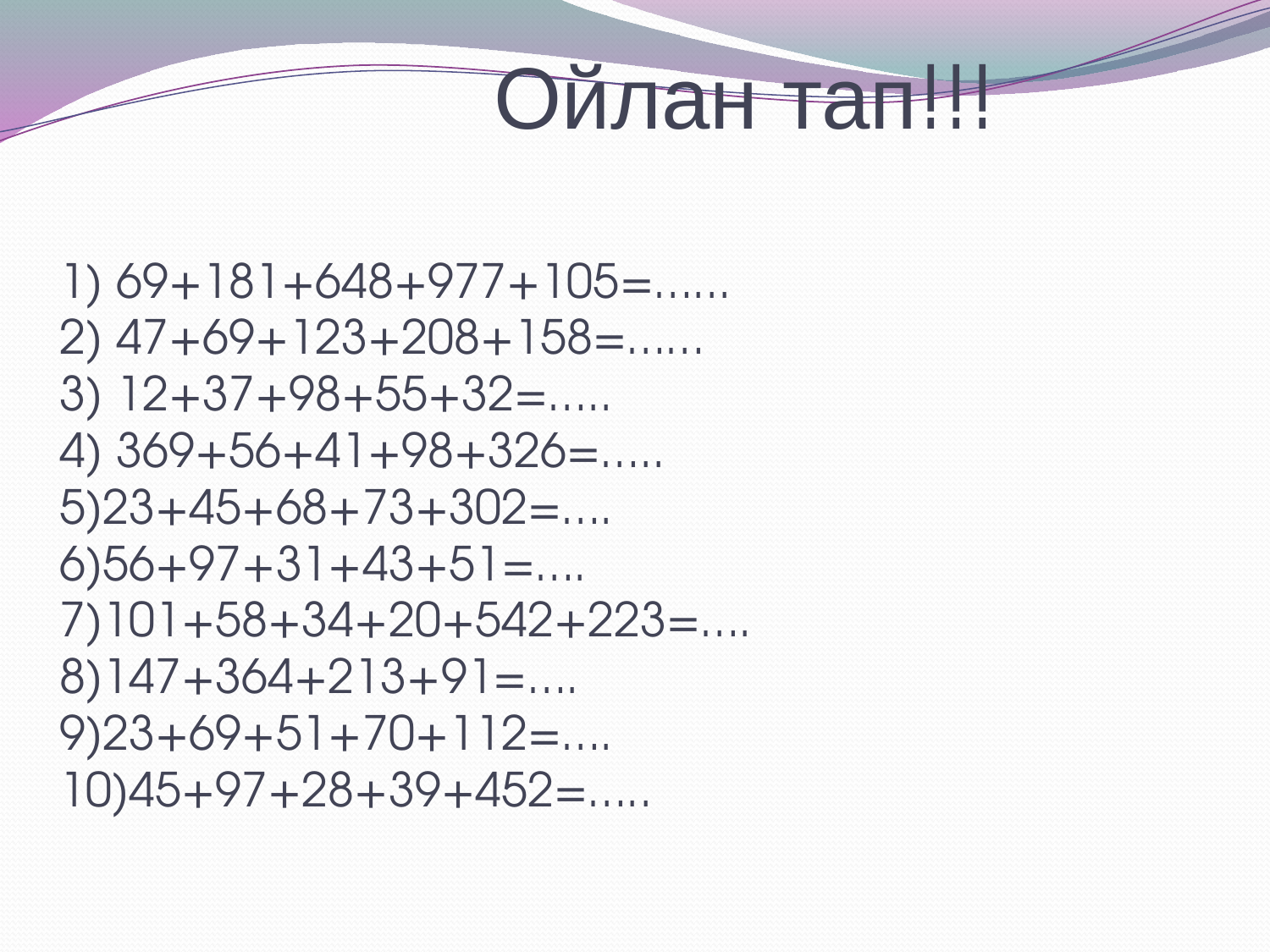

# Ойлан тап!!! 1) 69+181+648+977+105=…... 2) 47+69+123+208+158=…… 3) 12+37+98+55+32=….. 4) 369+56+41+98+326=….. 5)23+45+68+73+302=…. 6)56+97+31+43+51=…. 7)101+58+34+20+542+223=…. 8)147+364+213+91=…. 9)23+69+51+70+112=…. 10)45+97+28+39+452=…..